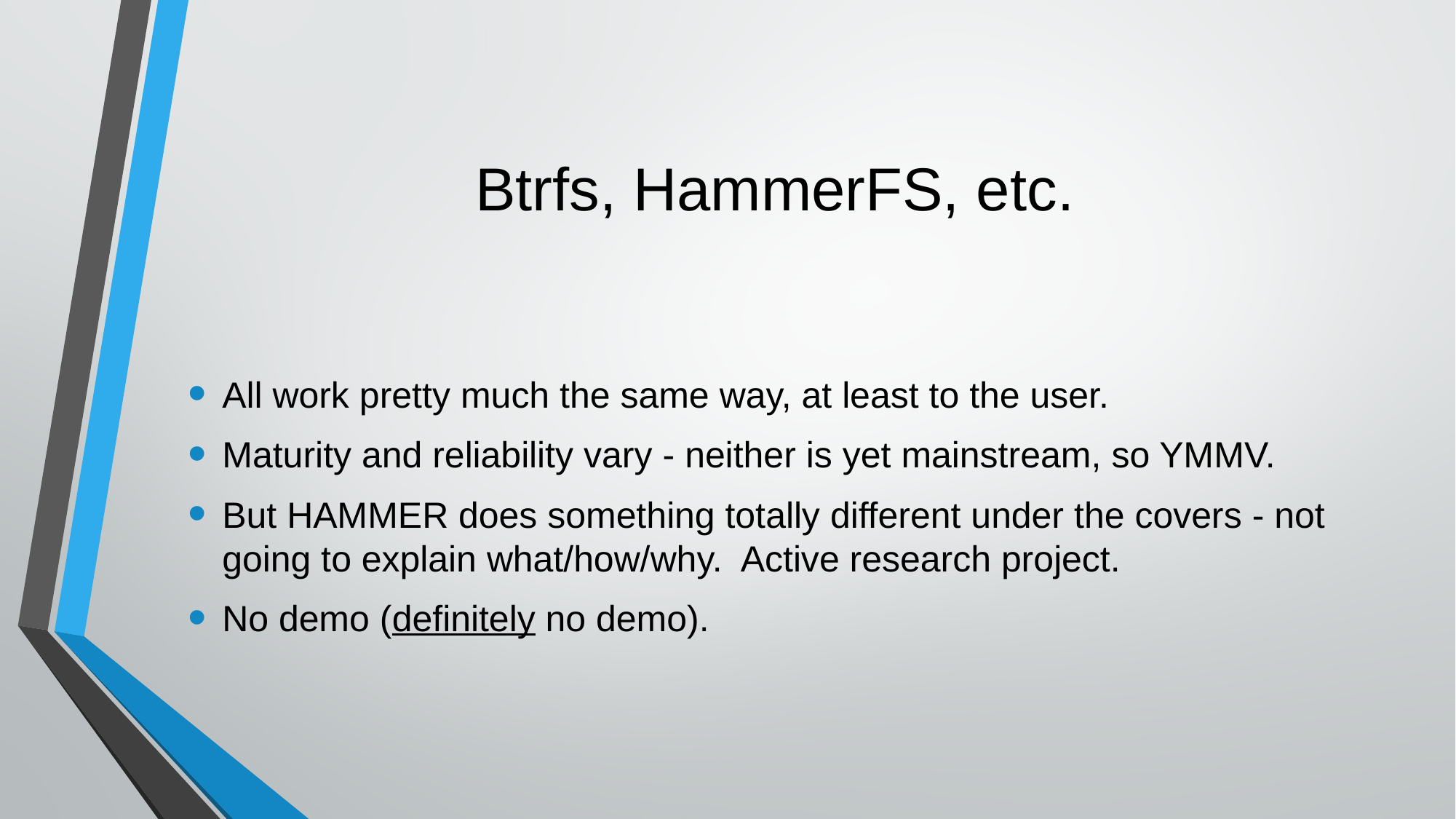

# Btrfs, HammerFS, etc.
All work pretty much the same way, at least to the user.
Maturity and reliability vary - neither is yet mainstream, so YMMV.
But HAMMER does something totally different under the covers - not going to explain what/how/why.  Active research project.
No demo (definitely no demo).